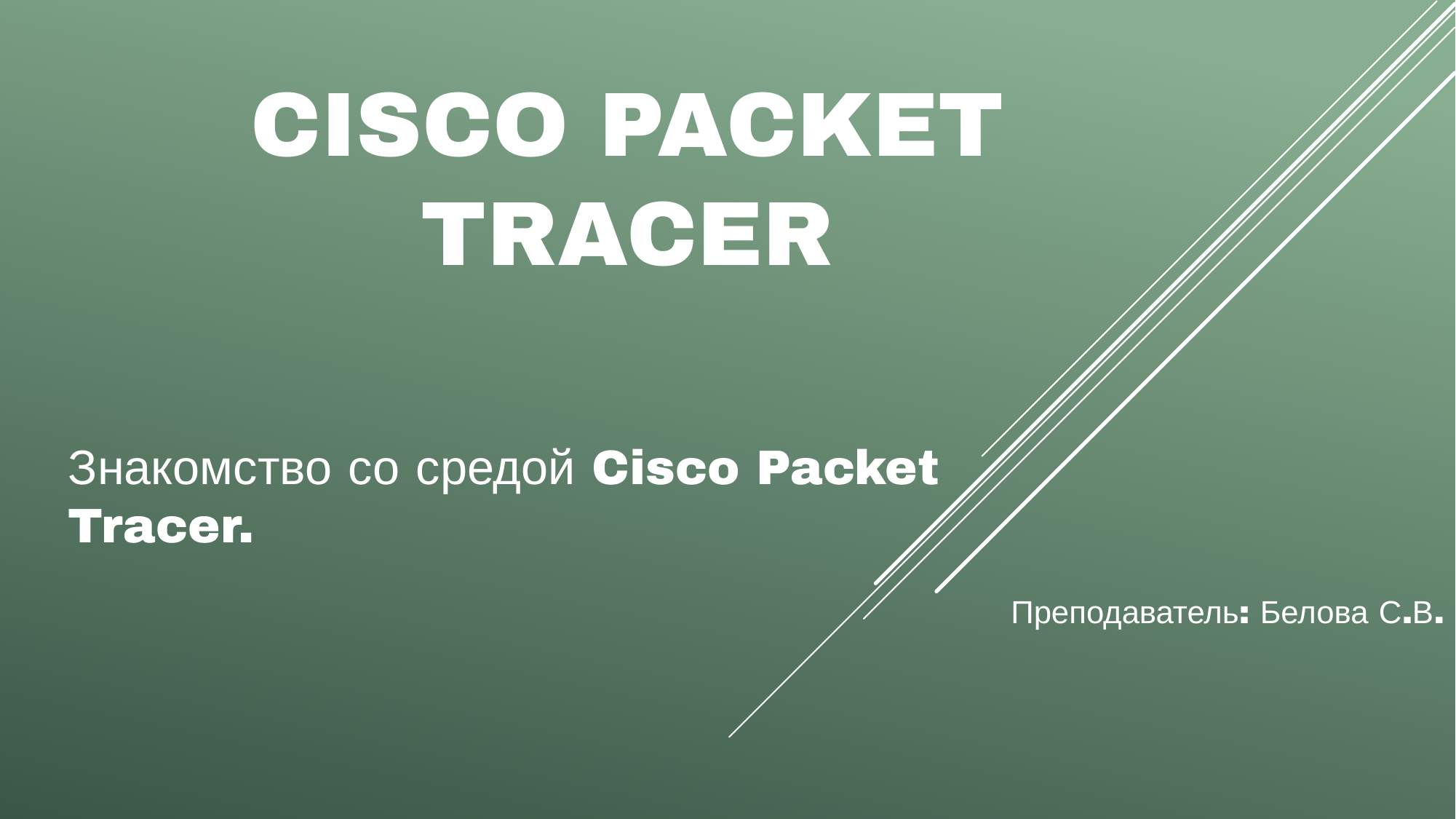

# Cisco Packet Tracer
Знакомство со средой Cisco Packet Tracer.
Преподаватель: Белова С.В.